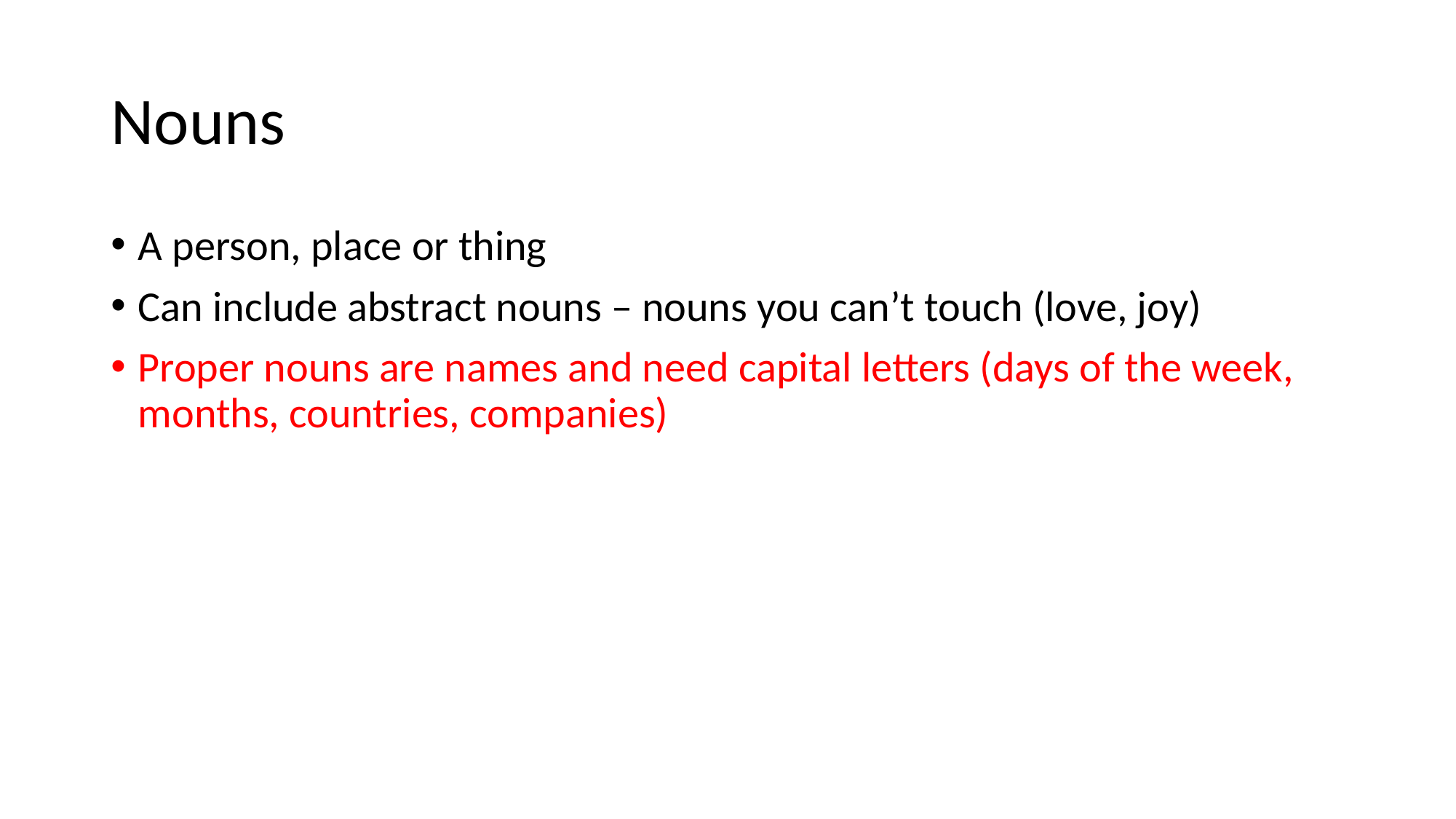

# Nouns
A person, place or thing
Can include abstract nouns – nouns you can’t touch (love, joy)
Proper nouns are names and need capital letters (days of the week, months, countries, companies)